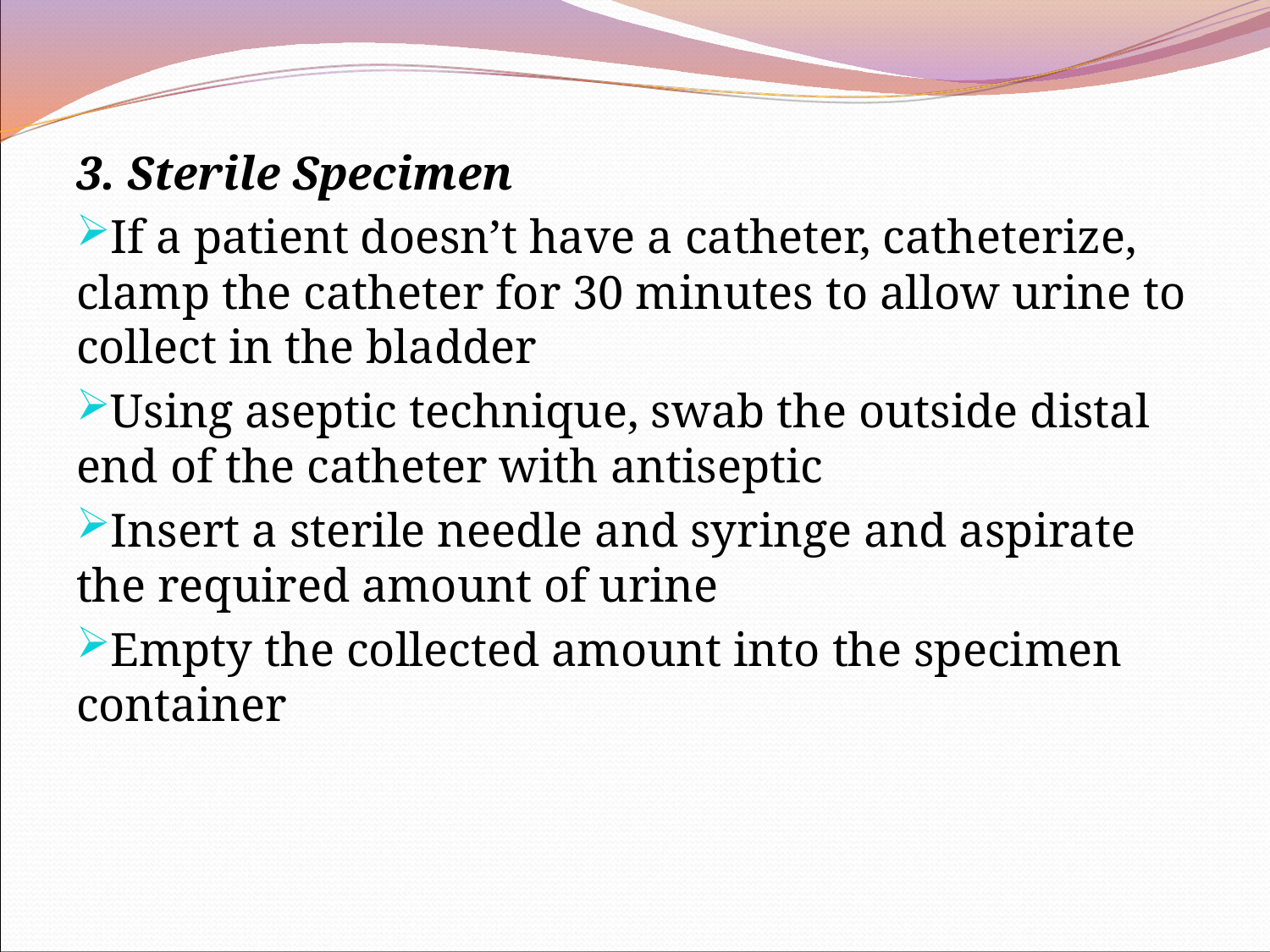

3. Sterile Specimen
If a patient doesn’t have a catheter, catheterize, clamp the catheter for 30 minutes to allow urine to collect in the bladder
Using aseptic technique, swab the outside distal end of the catheter with antiseptic
Insert a sterile needle and syringe and aspirate the required amount of urine
Empty the collected amount into the specimen container